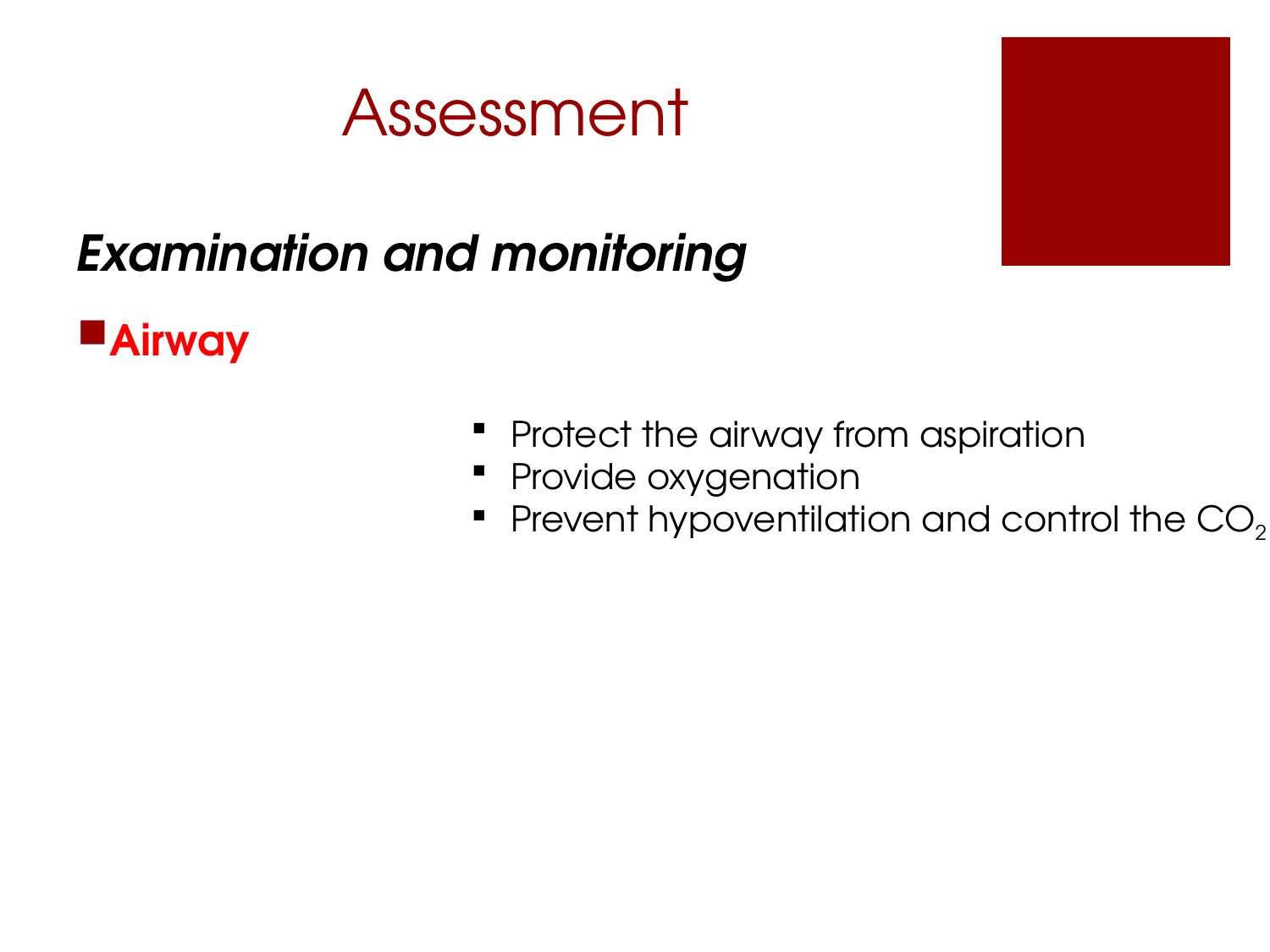

# Assessment
Examination and monitoring
Airway

Protect the airway from aspiration
Provide oxygenation
Prevent hypoventilation and control the CO2